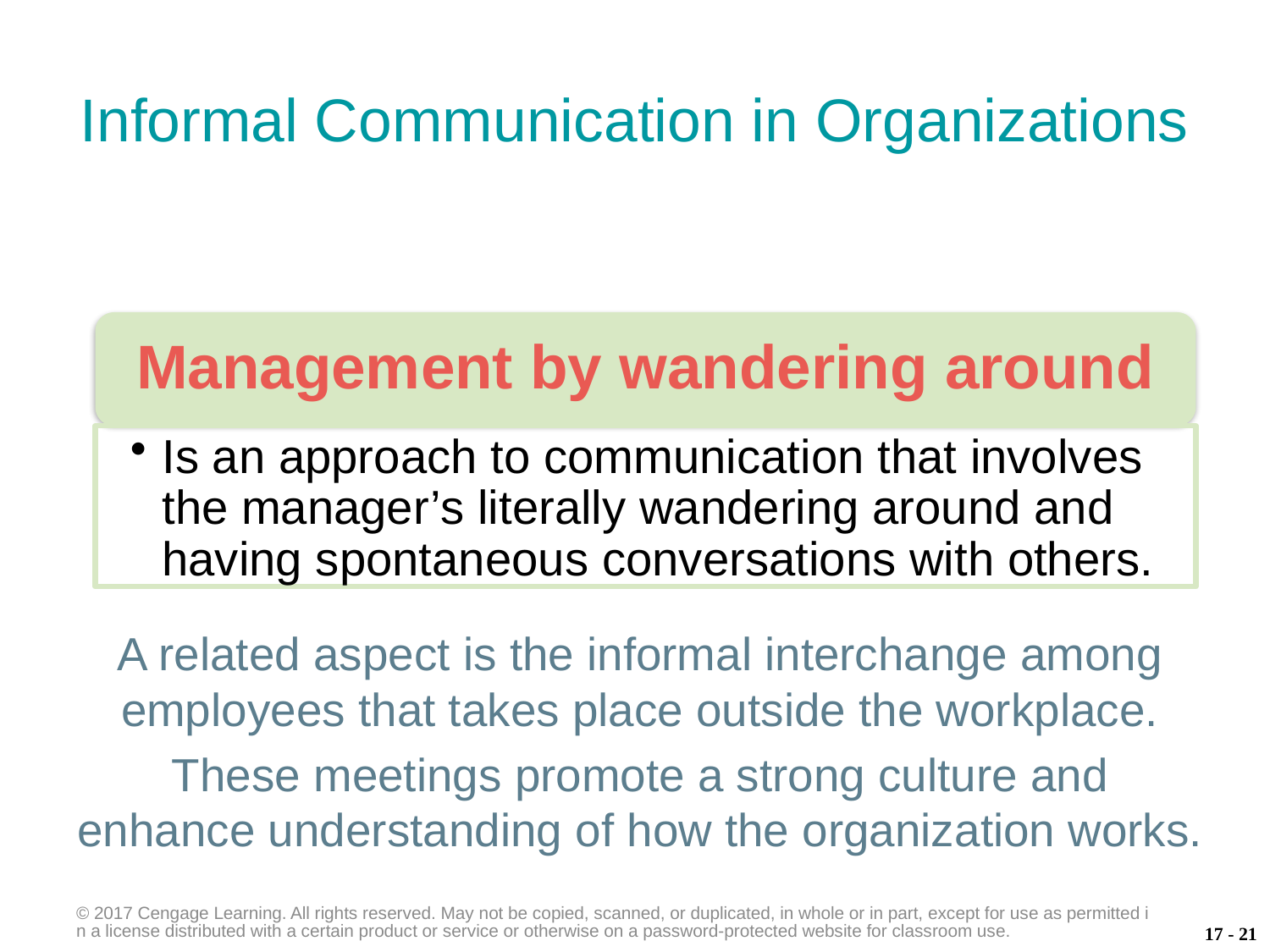

# Informal Communication in Organizations
Management by wandering around
Is an approach to communication that involves the manager’s literally wandering around and having spontaneous conversations with others.
A related aspect is the informal interchange among employees that takes place outside the workplace.
These meetings promote a strong culture and enhance understanding of how the organization works.
© 2017 Cengage Learning. All rights reserved. May not be copied, scanned, or duplicated, in whole or in part, except for use as permitted in a license distributed with a certain product or service or otherwise on a password-protected website for classroom use.